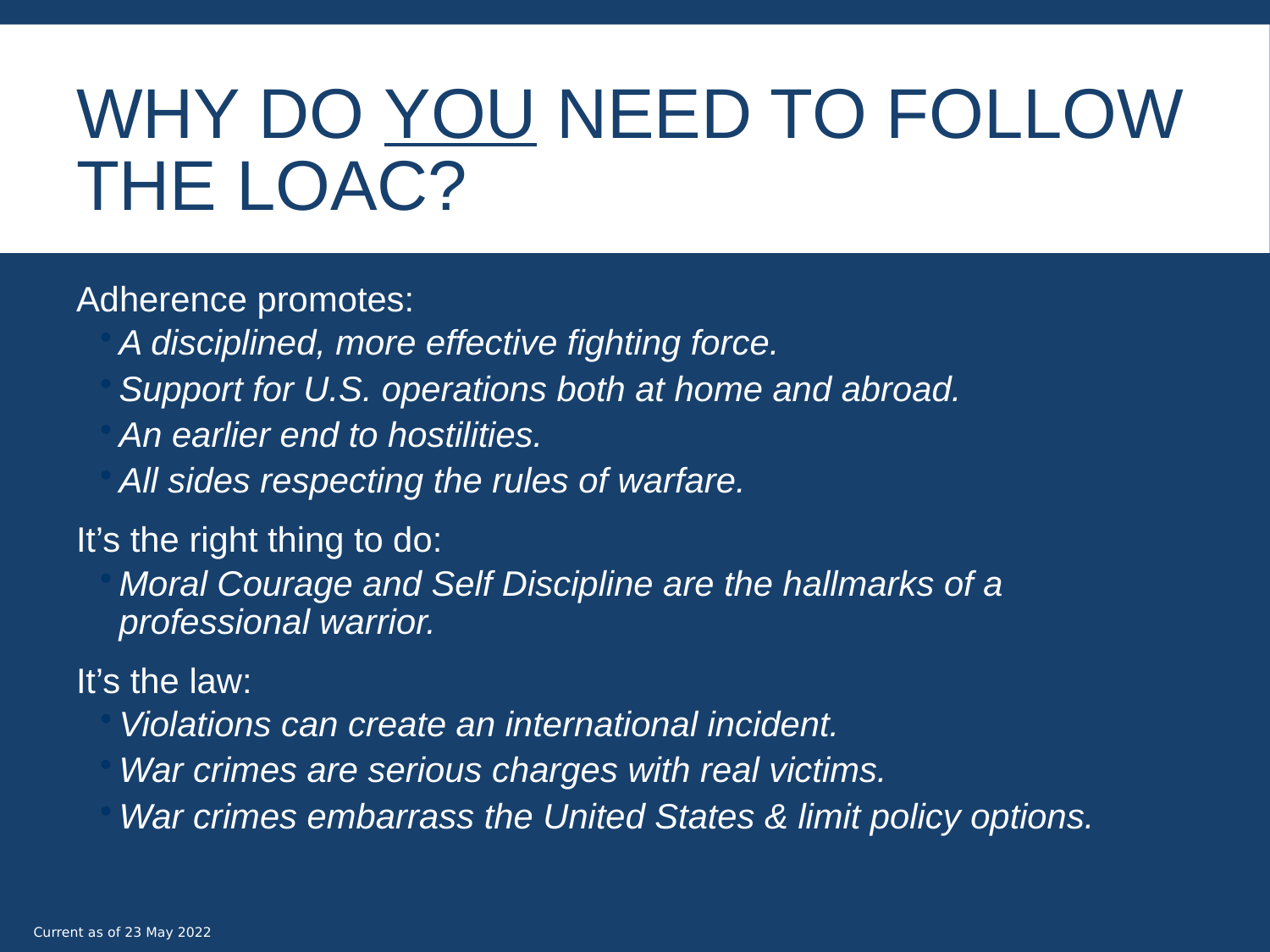

# Why Do You Need To Follow The LOAC?
Adherence promotes:
A disciplined, more effective fighting force.
Support for U.S. operations both at home and abroad.
An earlier end to hostilities.
All sides respecting the rules of warfare.
It’s the right thing to do:
Moral Courage and Self Discipline are the hallmarks of a professional warrior.
It’s the law:
Violations can create an international incident.
War crimes are serious charges with real victims.
War crimes embarrass the United States & limit policy options.